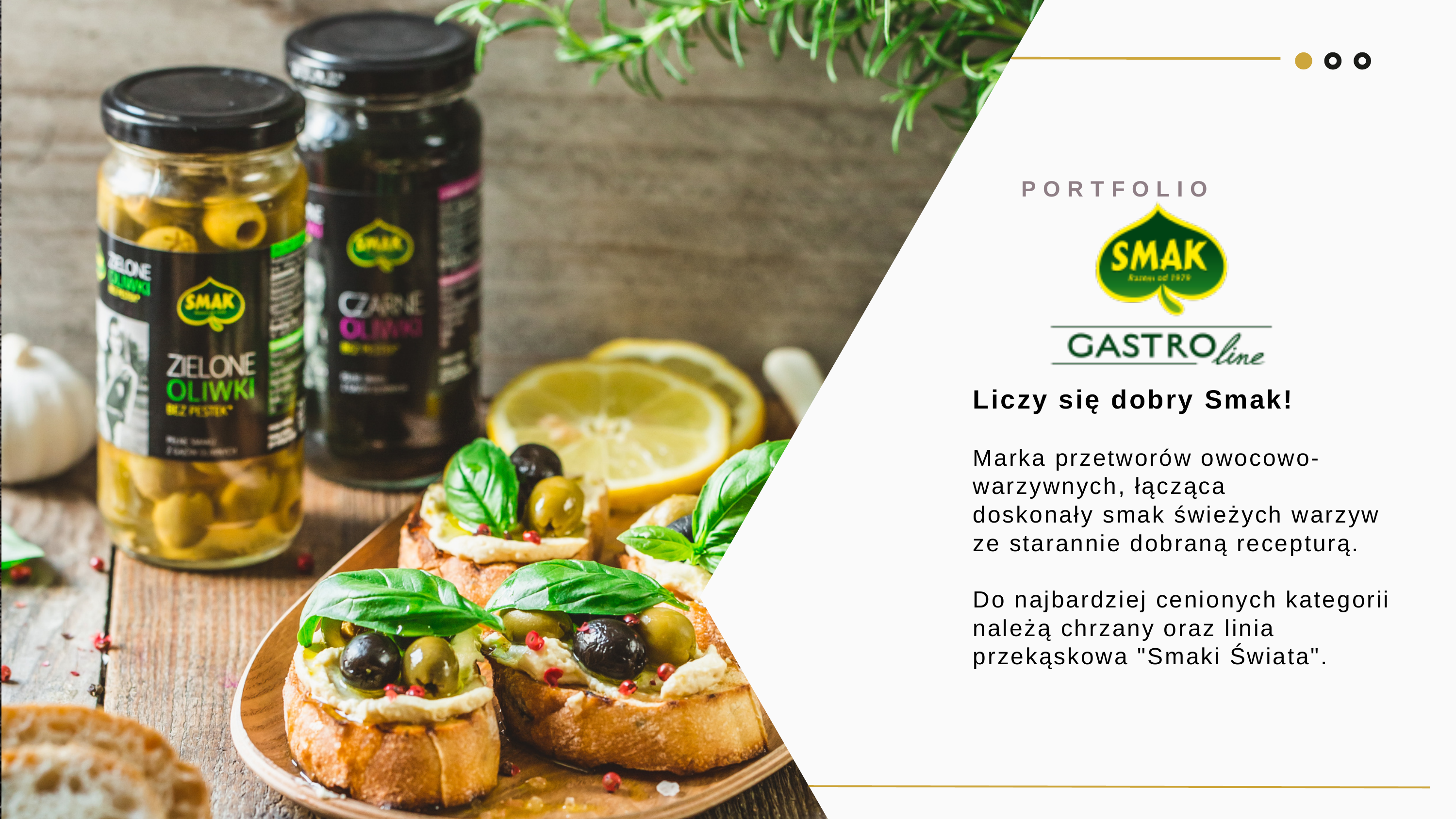

PORTFOLIO MARKI

Liczy się dobry Smak!

Marka przetworów owocowo-warzywnych, łącząca
doskonały smak świeżych warzyw ze starannie dobraną recepturą.

Do najbardziej cenionych kategorii należą chrzany oraz linia przekąskowa "Smaki Świata".